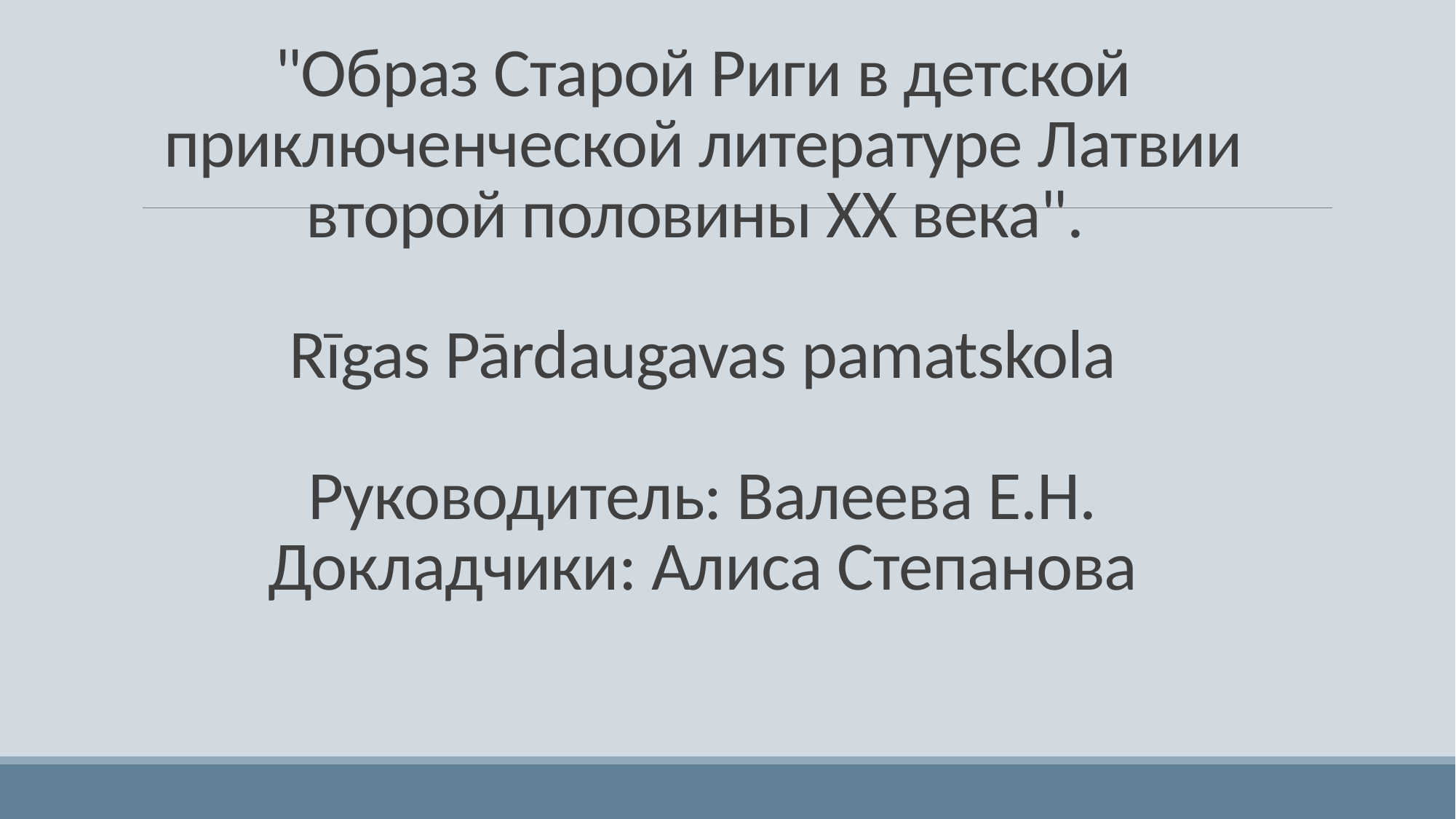

# "Образ Старой Риги в детской приключенческой литературе Латвии второй половины ХХ века". Rīgas Pārdaugavas pamatskola Руководитель: Валеева Е.Н. Докладчики: Алиса Степанова